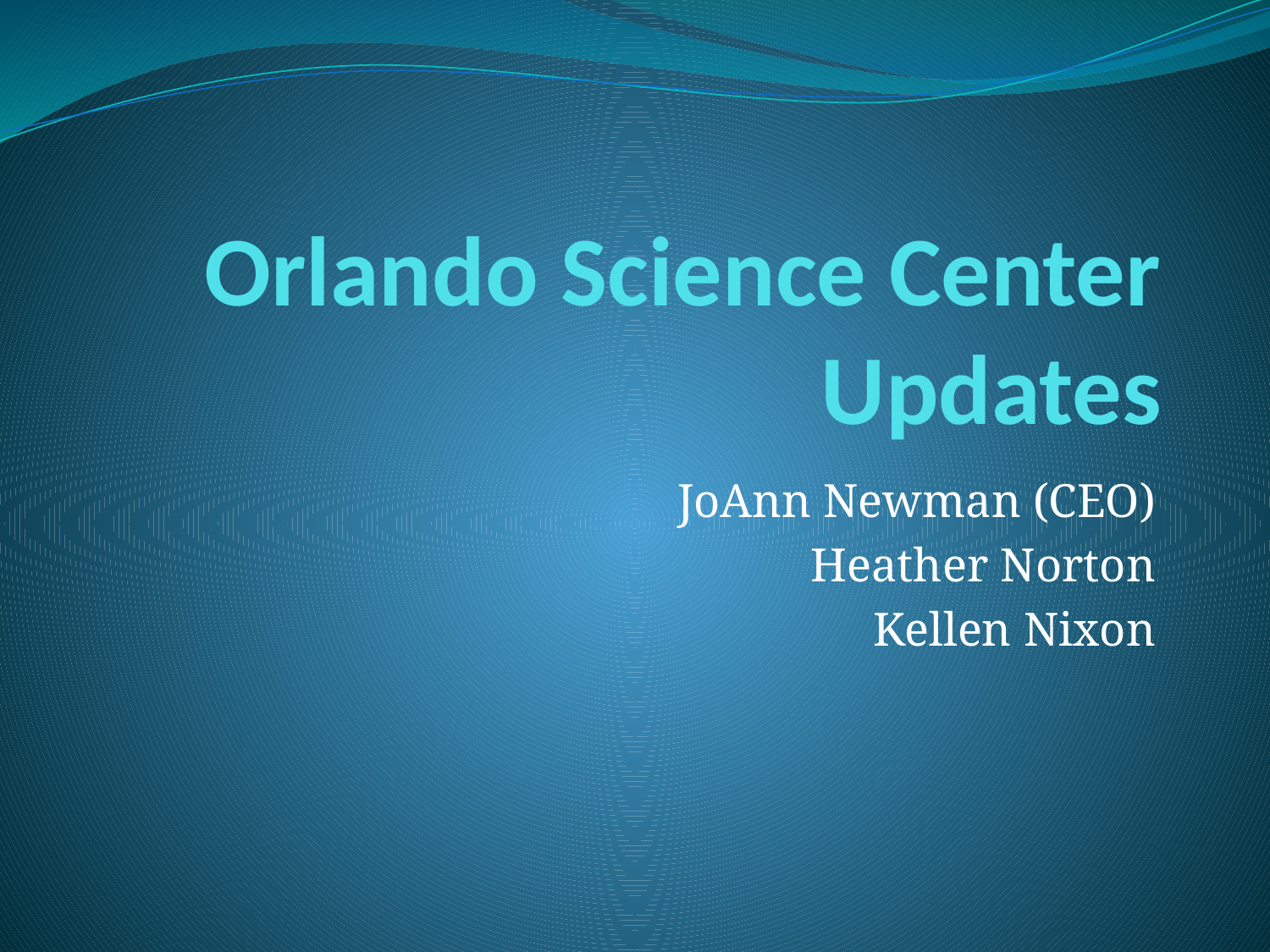

# Orlando Science Center Updates
JoAnn Newman (CEO)
Heather Norton
Kellen Nixon